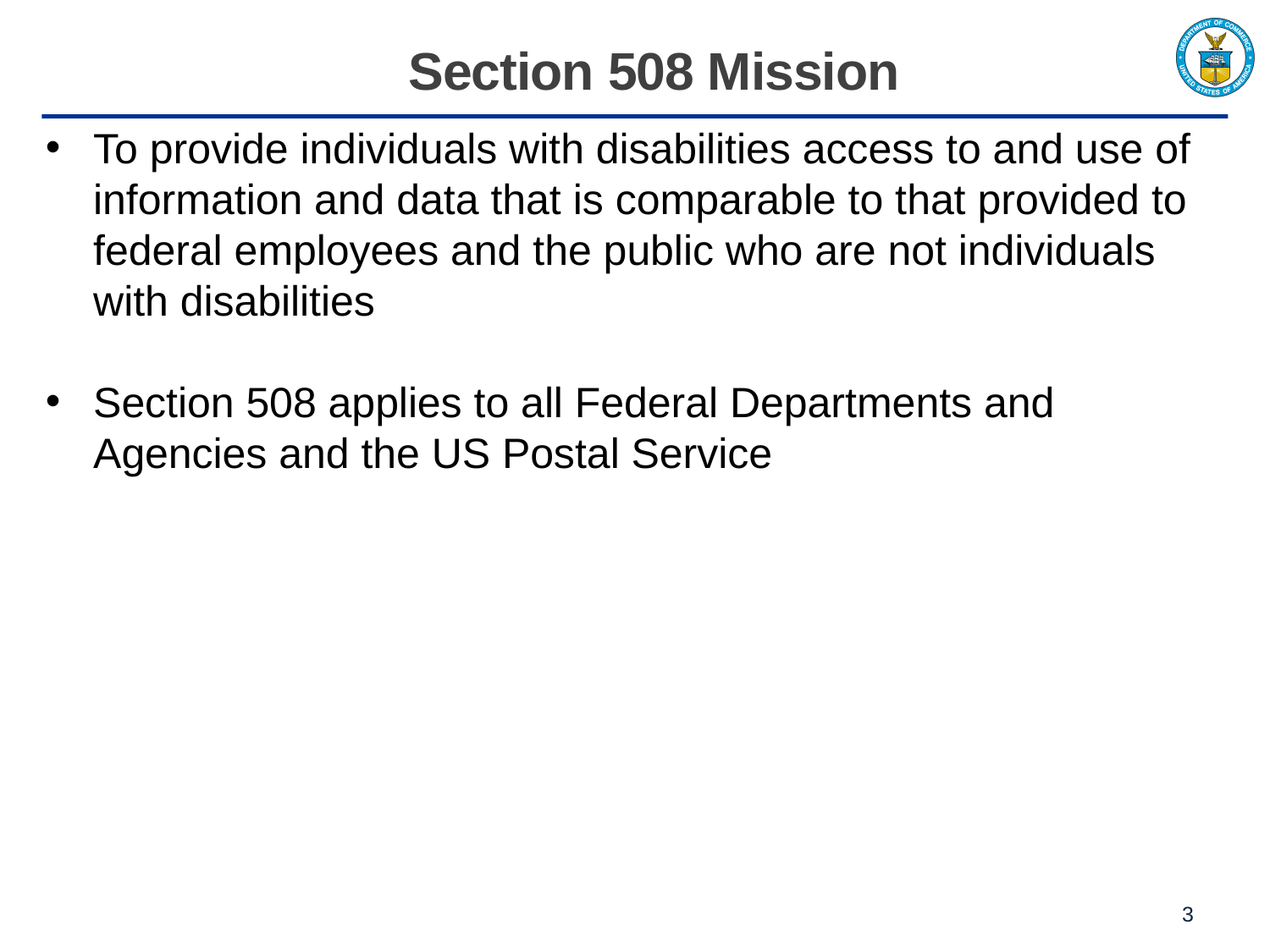

# Section 508 Mission
To provide individuals with disabilities access to and use of information and data that is comparable to that provided to federal employees and the public who are not individuals with disabilities

Section 508 applies to all Federal Departments and Agencies and the US Postal Service